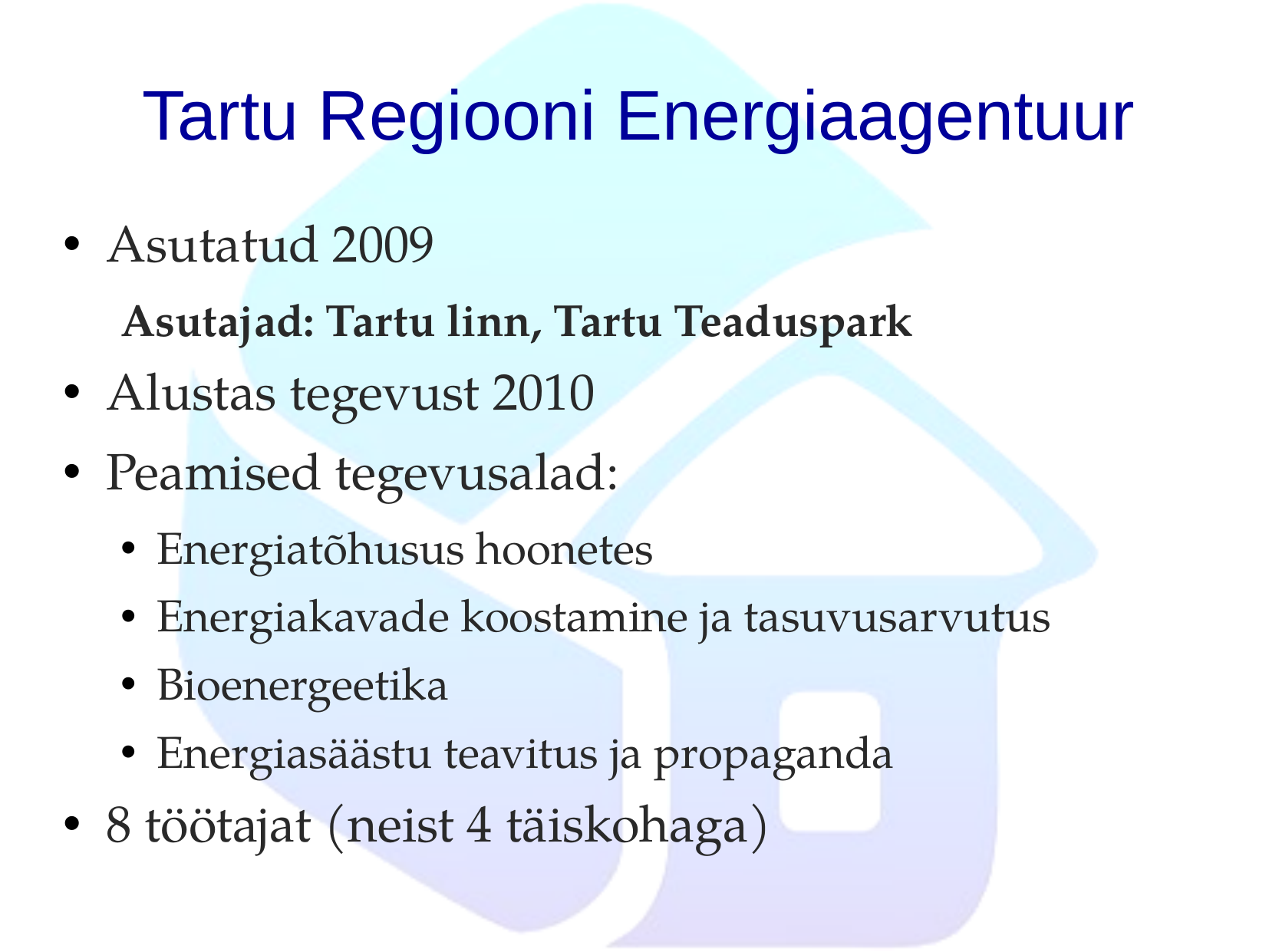

# Tartu Regiooni Energiaagentuur
Asutatud 2009
Asutajad: Tartu linn, Tartu Teaduspark
Alustas tegevust 2010
Peamised tegevusalad:
Energiatõhusus hoonetes
Energiakavade koostamine ja tasuvusarvutus
Bioenergeetika
Energiasäästu teavitus ja propaganda
8 töötajat (neist 4 täiskohaga)